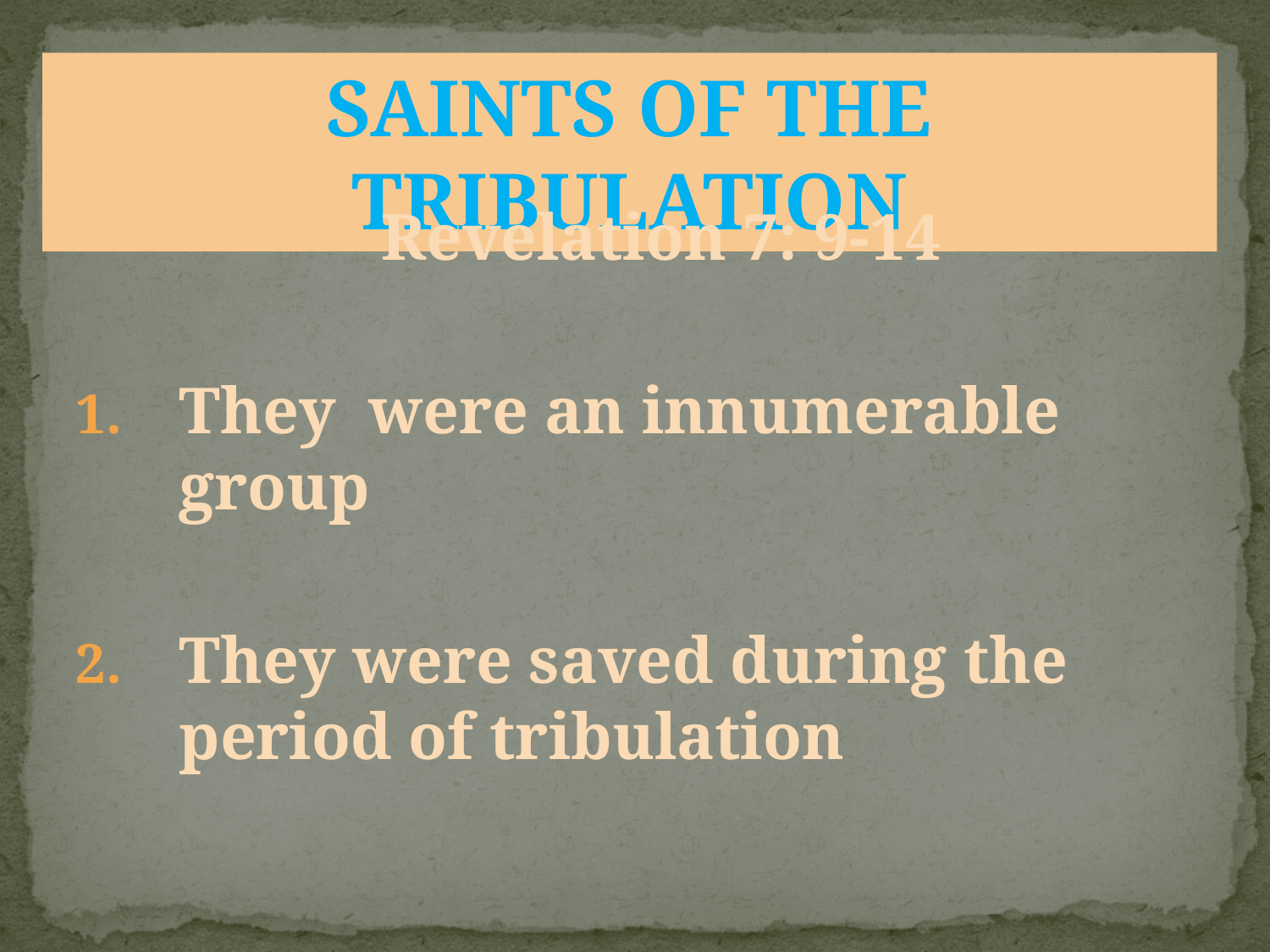

SAINTS OF THE TRIBULATION

Revelation 7: 9-14

They  were an innumerable group

They were saved during the period of tribulation